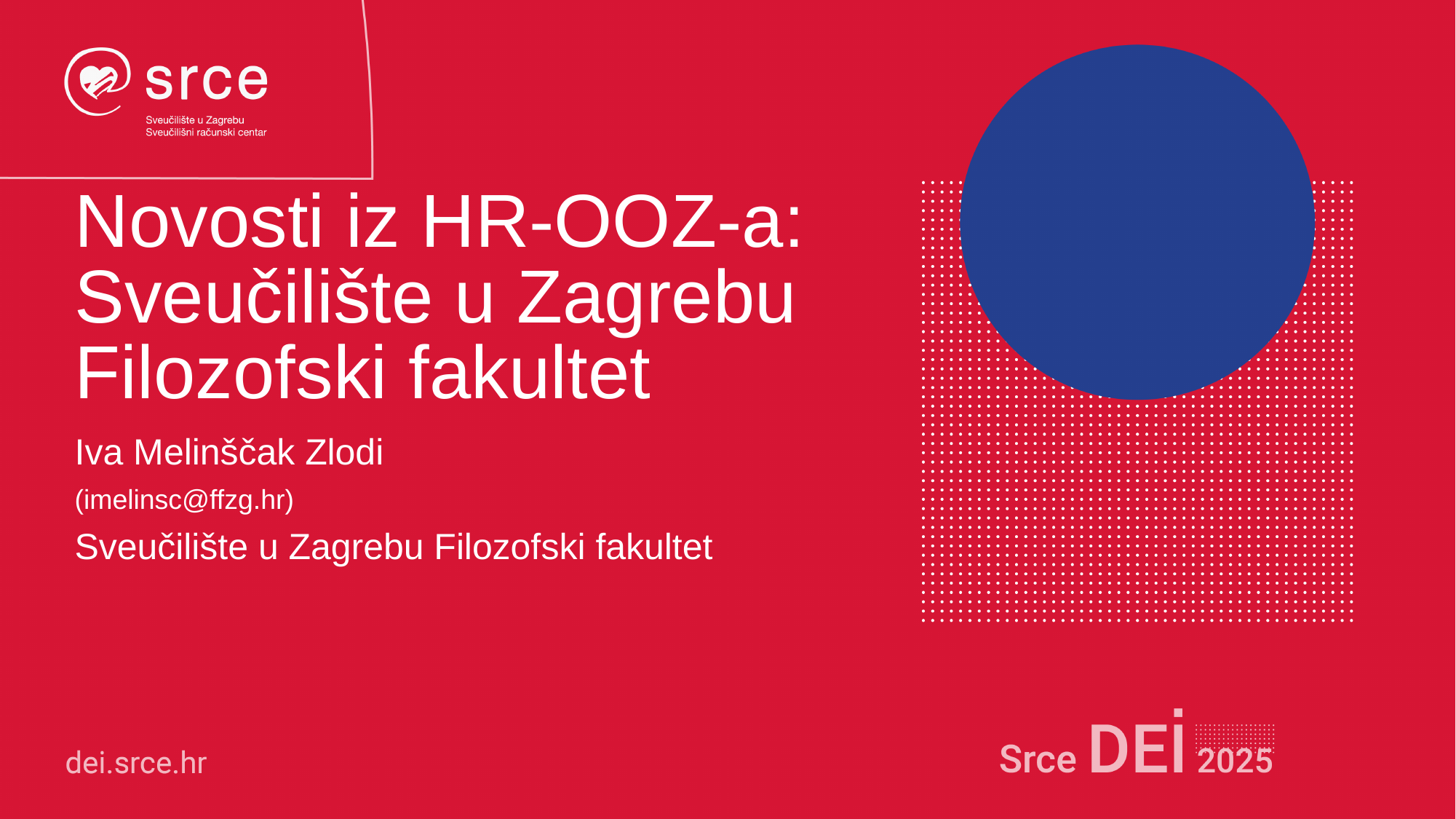

# Novosti iz HR-OOZ-a: Sveučilište u Zagrebu Filozofski fakultet
Iva Melinščak Zlodi
(imelinsc@ffzg.hr)
Sveučilište u Zagrebu Filozofski fakultet